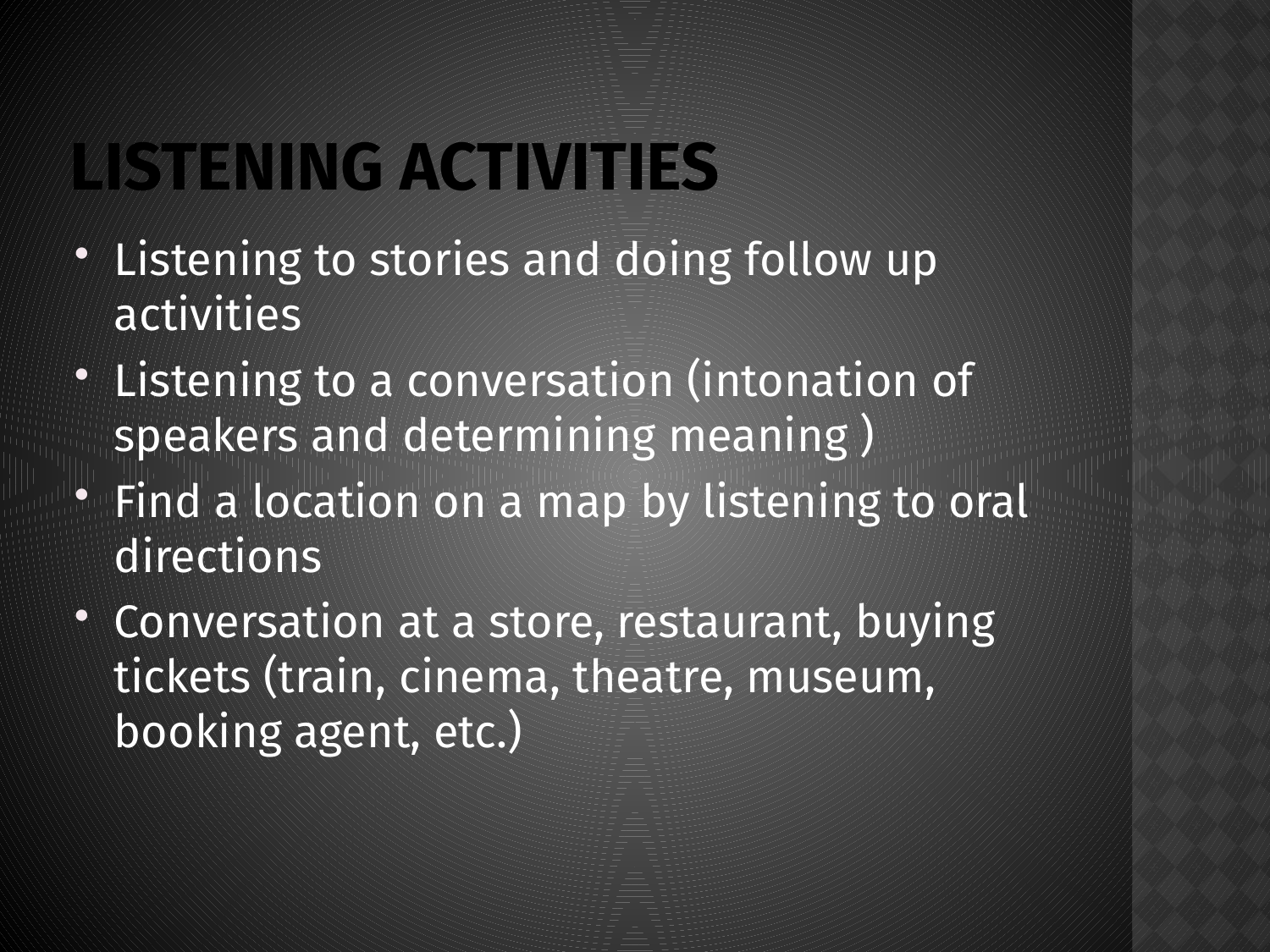

# Listening Activities
Listening to stories and doing follow up activities
Listening to a conversation (intonation of speakers and determining meaning )
Find a location on a map by listening to oral directions
Conversation at a store, restaurant, buying tickets (train, cinema, theatre, museum, booking agent, etc.)